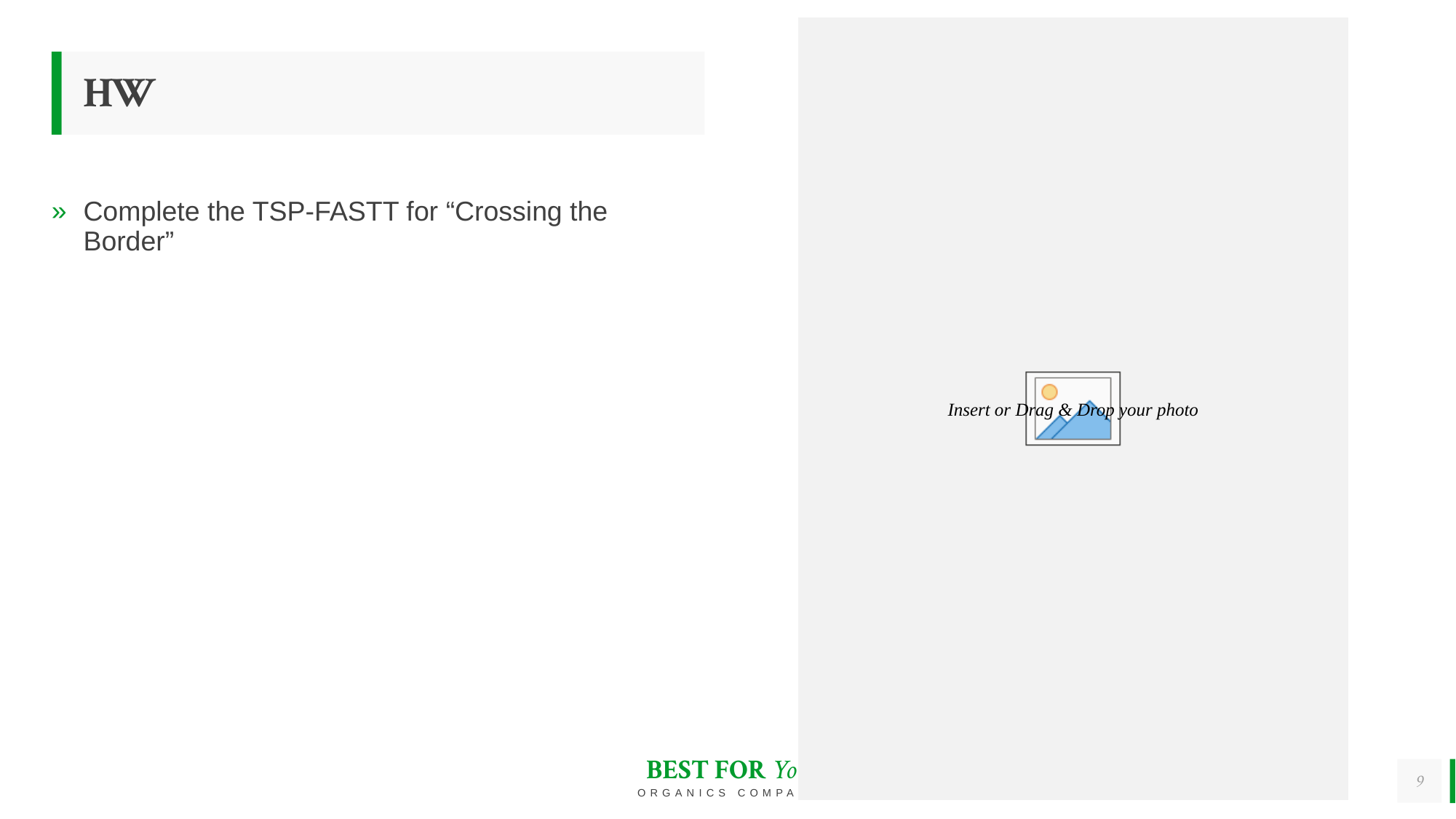

# HW

Complete the TSP-FASTT for “Crossing the Border”
9